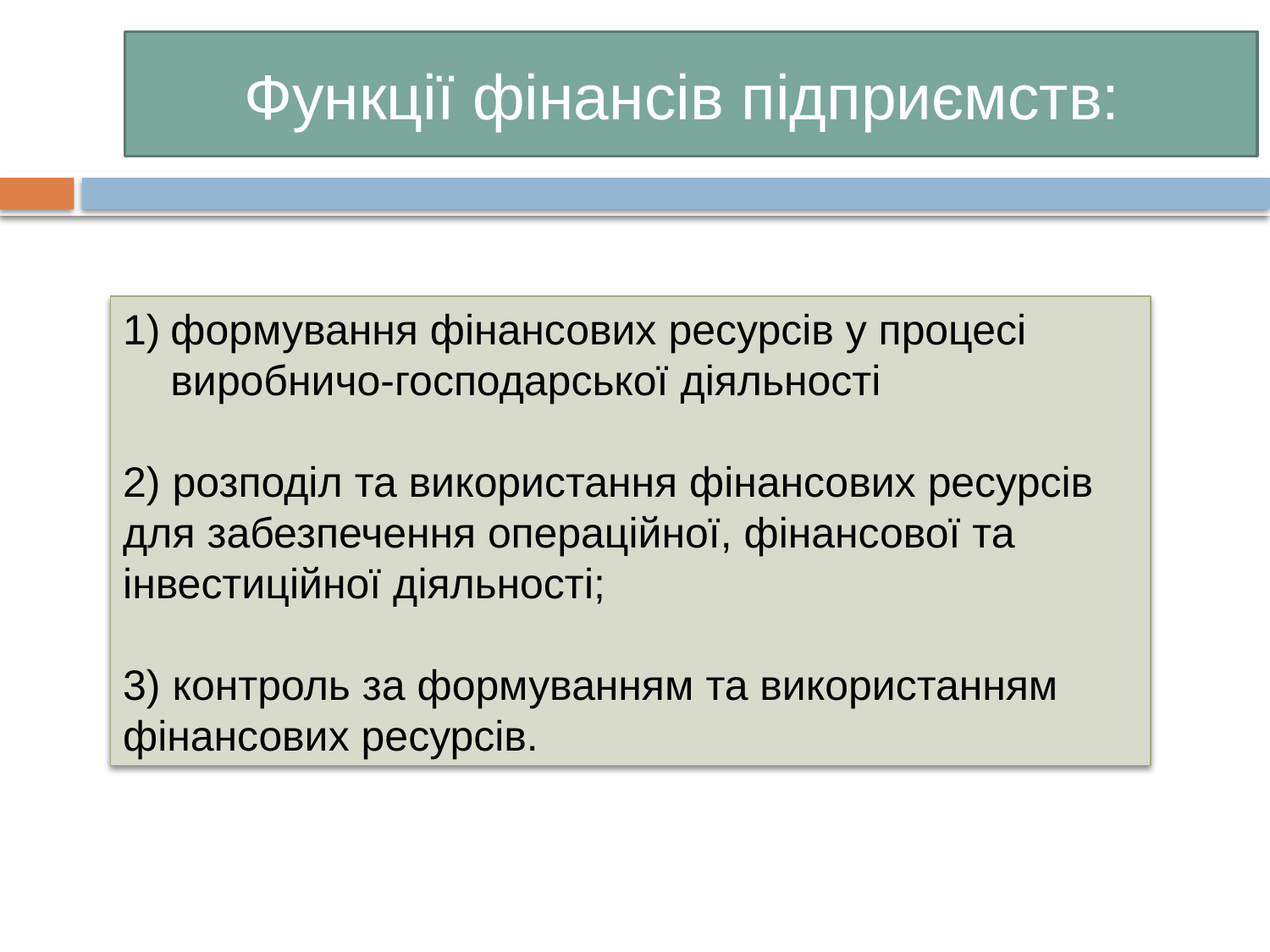

# Функції фінансів підприємств:
формування фінансових ресурсів у процесі виробничо-господарської діяльності

2) розподіл та використання фінансових ресурсів для забезпечення операційної, фінансової та інвестиційної діяльності;

3) контроль за формуванням та використанням фінансових ресурсів.